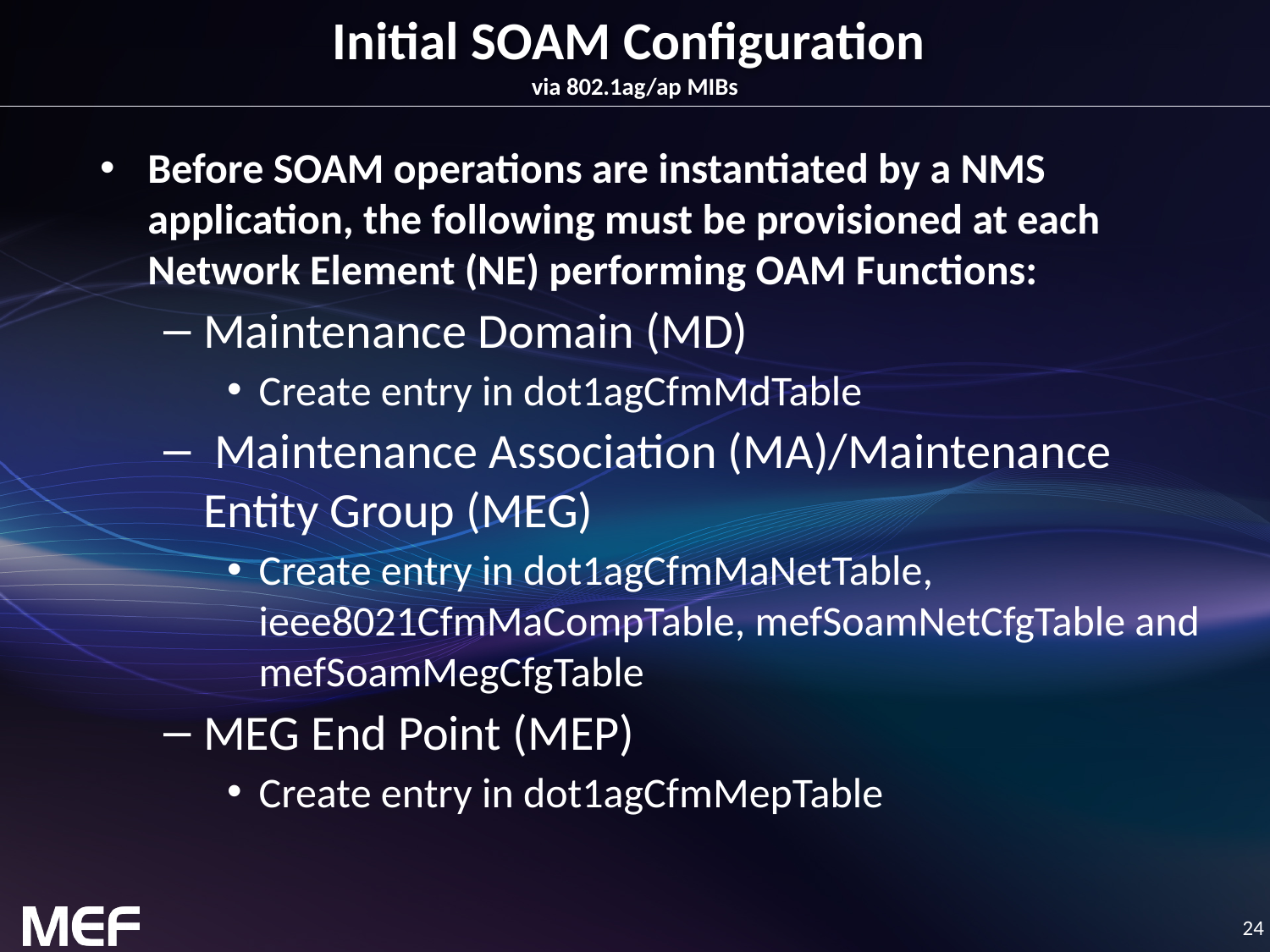

# Initial SOAM Configuration via 802.1ag/ap MIBs
Before SOAM operations are instantiated by a NMS application, the following must be provisioned at each Network Element (NE) performing OAM Functions:
Maintenance Domain (MD)
Create entry in dot1agCfmMdTable
 Maintenance Association (MA)/Maintenance Entity Group (MEG)
Create entry in dot1agCfmMaNetTable, ieee8021CfmMaCompTable, mefSoamNetCfgTable and mefSoamMegCfgTable
MEG End Point (MEP)
Create entry in dot1agCfmMepTable